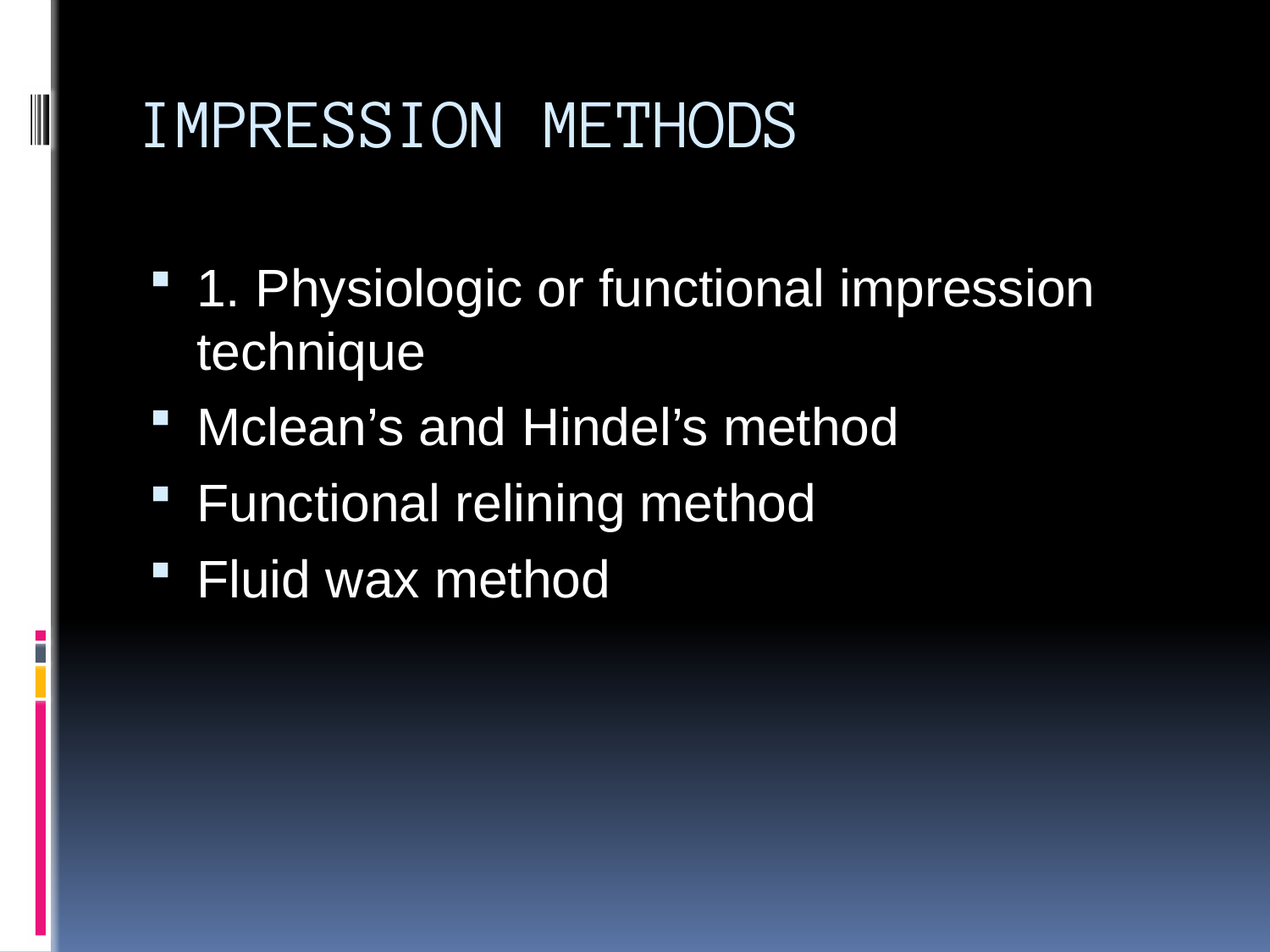

# IMPRESSION METHODS
1. Physiologic or functional impression technique
Mclean’s and Hindel’s method
Functional relining method
Fluid wax method